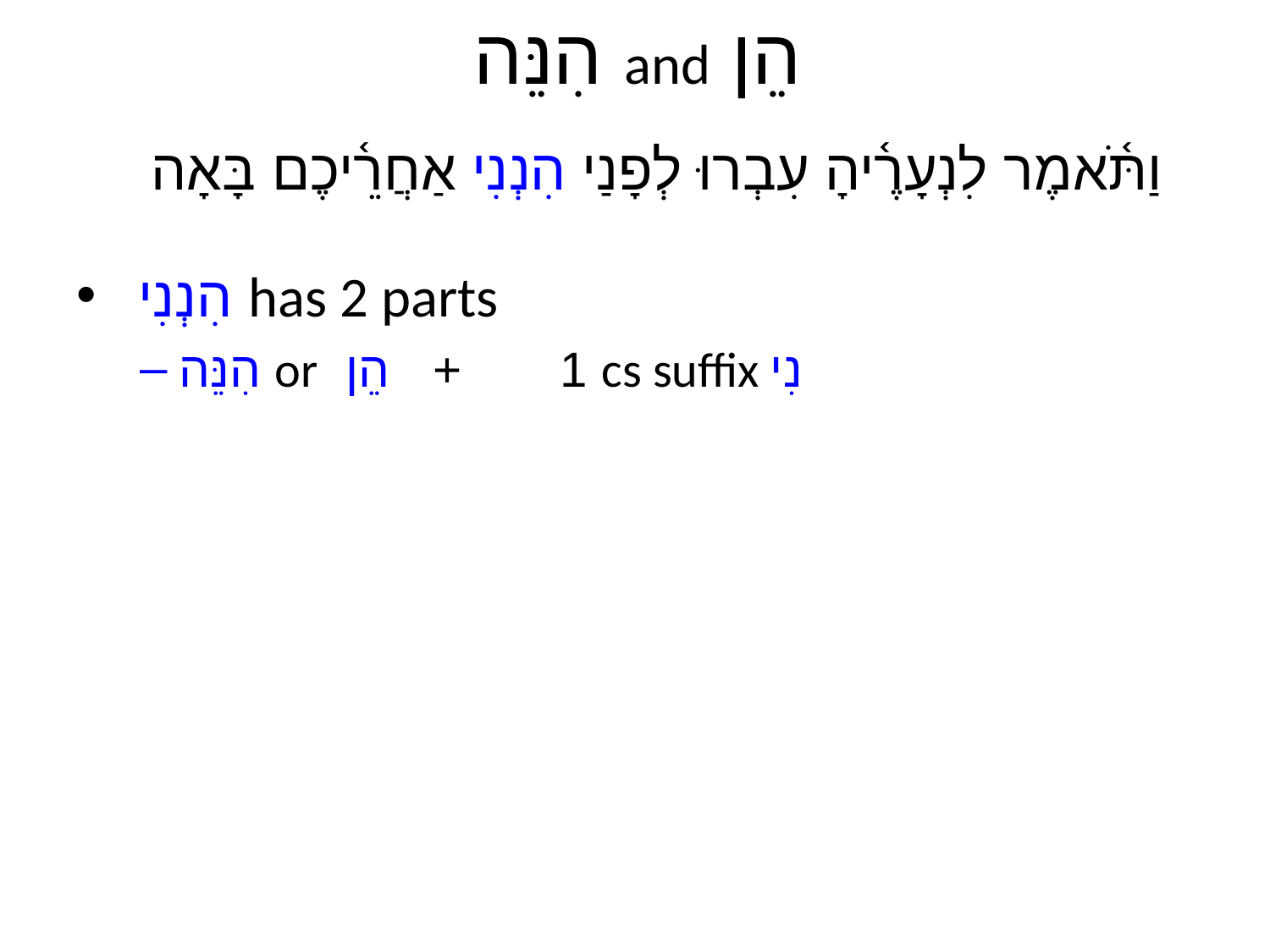

# הִנֵּה and הֵן
וַתֹּ֫אמֶר לִנְעָרֶ֫יהָ 	עִבְרוּ לְפָנַי הִנְנִי אַחֲרֵ֫יכֶם בָּאָה
 הִנְנִי has 2 parts
הִנֵּה or הֵן 	+	 1cs suffix נִי